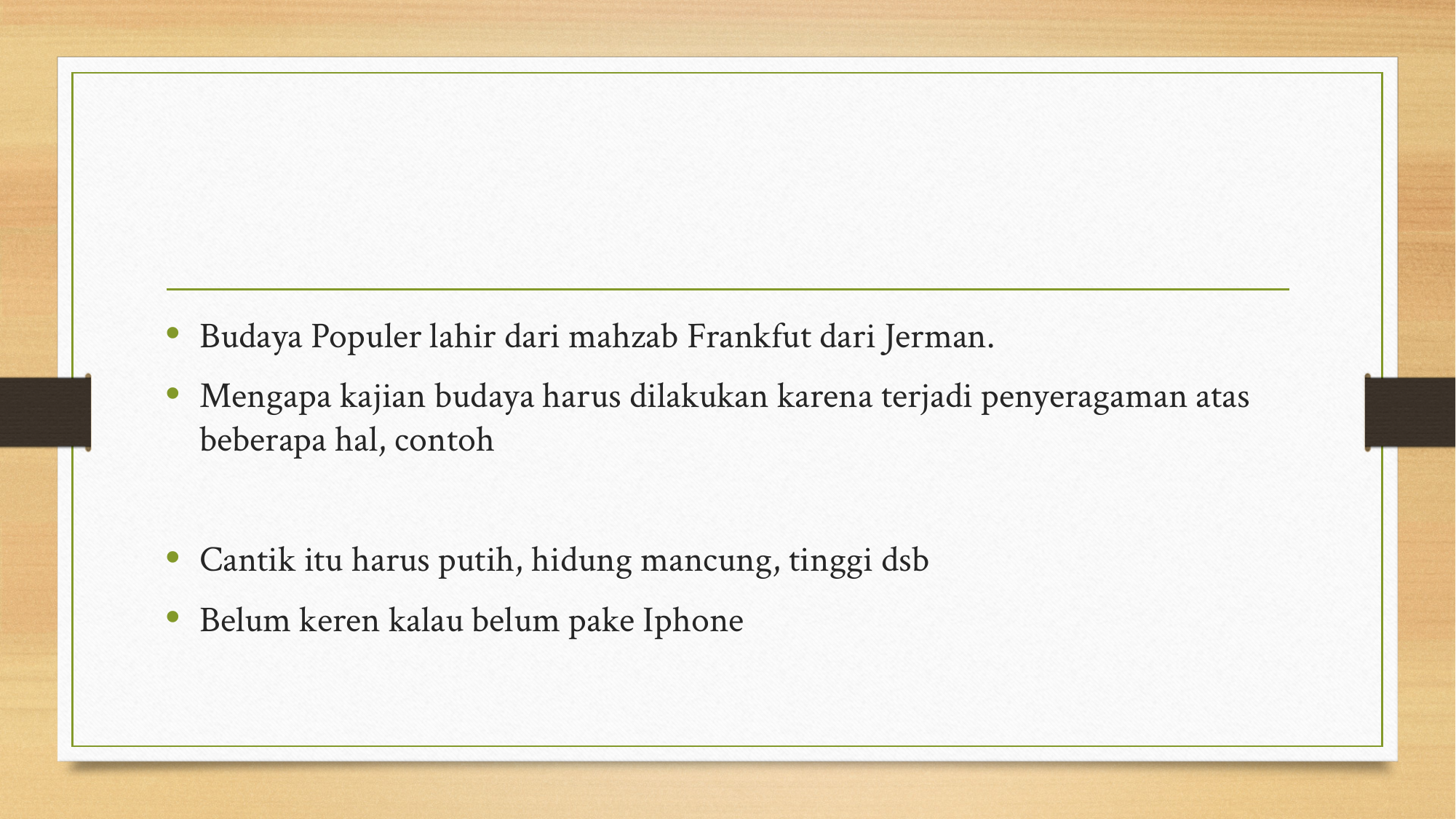

#
Budaya Populer lahir dari mahzab Frankfut dari Jerman.
Mengapa kajian budaya harus dilakukan karena terjadi penyeragaman atas beberapa hal, contoh

Cantik itu harus putih, hidung mancung, tinggi dsb
Belum keren kalau belum pake Iphone